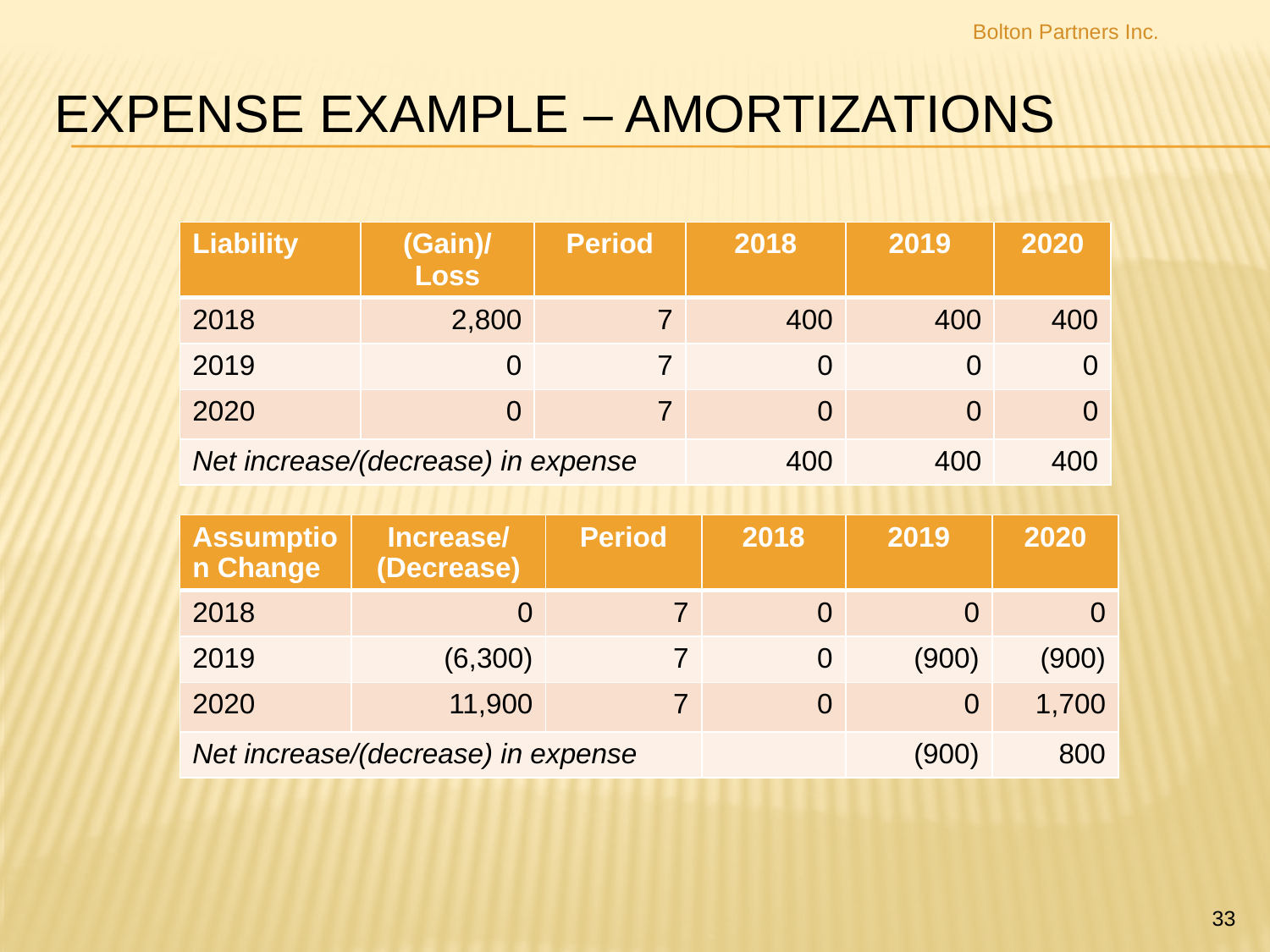

Bolton Partners Inc.
# Expense Example – amortizations
| Liability | (Gain)/Loss | Period | 2018 | 2019 | 2020 |
| --- | --- | --- | --- | --- | --- |
| 2018 | 2,800 | 7 | 400 | 400 | 400 |
| 2019 | 0 | 7 | 0 | 0 | 0 |
| 2020 | 0 | 7 | 0 | 0 | 0 |
| Net increase/(decrease) in expense |  |  | 400 | 400 | 400 |
| Assumption Change | Increase/ (Decrease) | Period | 2018 | 2019 | 2020 |
| --- | --- | --- | --- | --- | --- |
| 2018 | 0 | 7 | 0 | 0 | 0 |
| 2019 | (6,300) | 7 | 0 | (900) | (900) |
| 2020 | 11,900 | 7 | 0 | 0 | 1,700 |
| Net increase/(decrease) in expense |  |  |  | (900) | 800 |
33